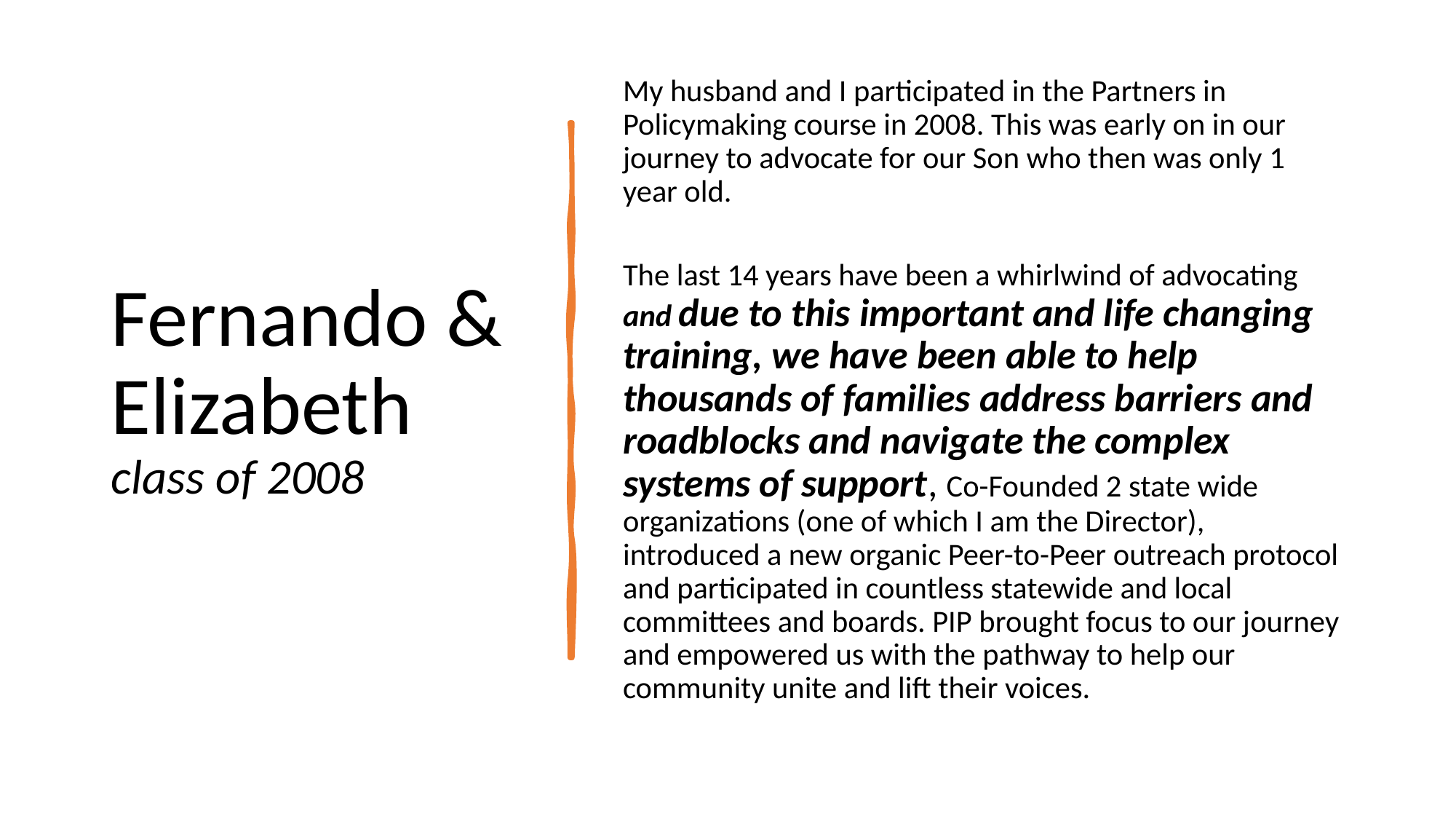

# Fernando & Elizabeth class of 2008
My husband and I participated in the Partners in Policymaking course in 2008. This was early on in our journey to advocate for our Son who then was only 1 year old.

The last 14 years have been a whirlwind of advocating and due to this important and life changing training, we have been able to help thousands of families address barriers and roadblocks and navigate the complex systems of support, Co-Founded 2 state wide organizations (one of which I am the Director), introduced a new organic Peer-to-Peer outreach protocol and participated in countless statewide and local committees and boards. PIP brought focus to our journey and empowered us with the pathway to help our community unite and lift their voices.